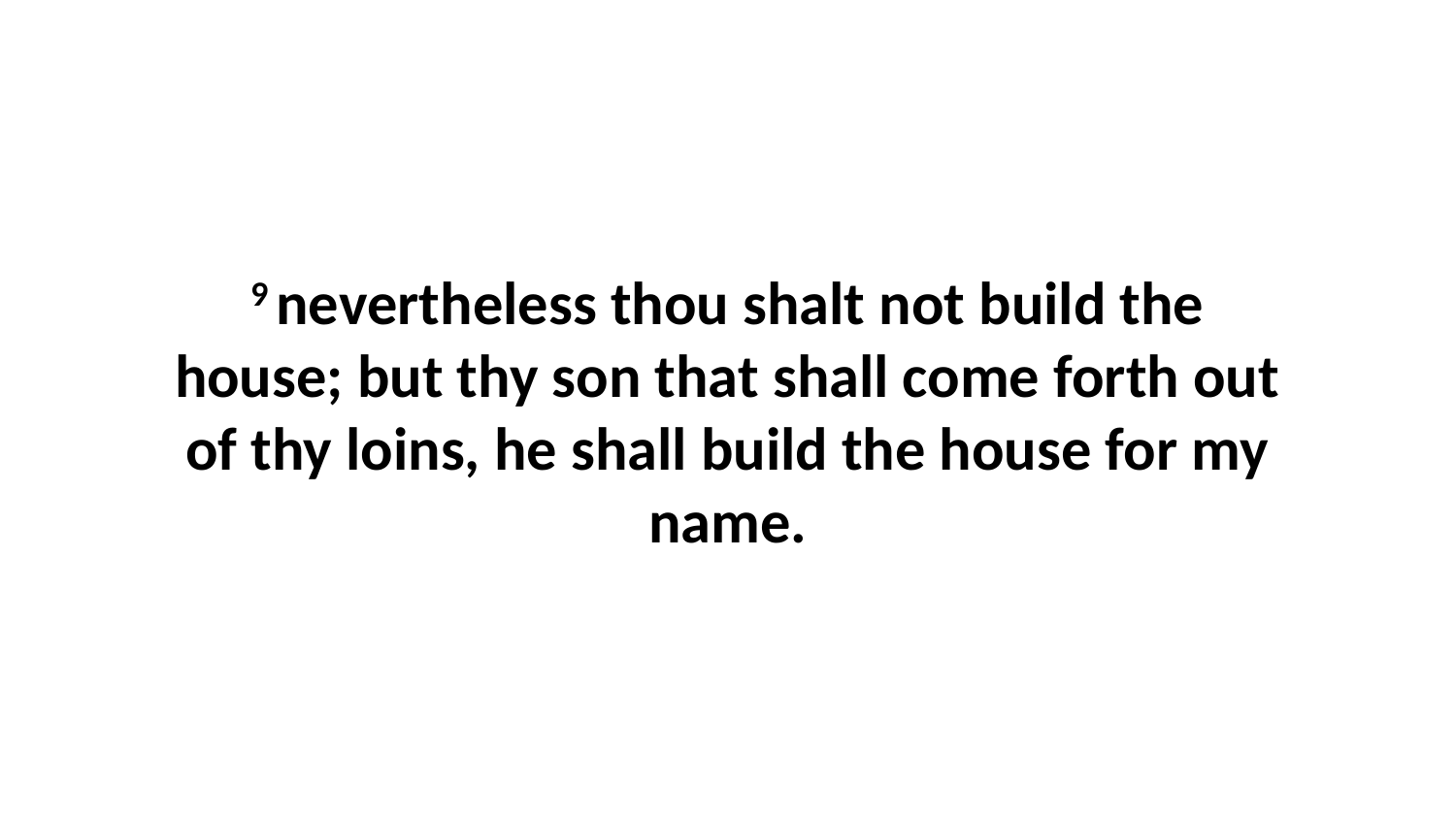

9 nevertheless thou shalt not build the house; but thy son that shall come forth out of thy loins, he shall build the house for my name.